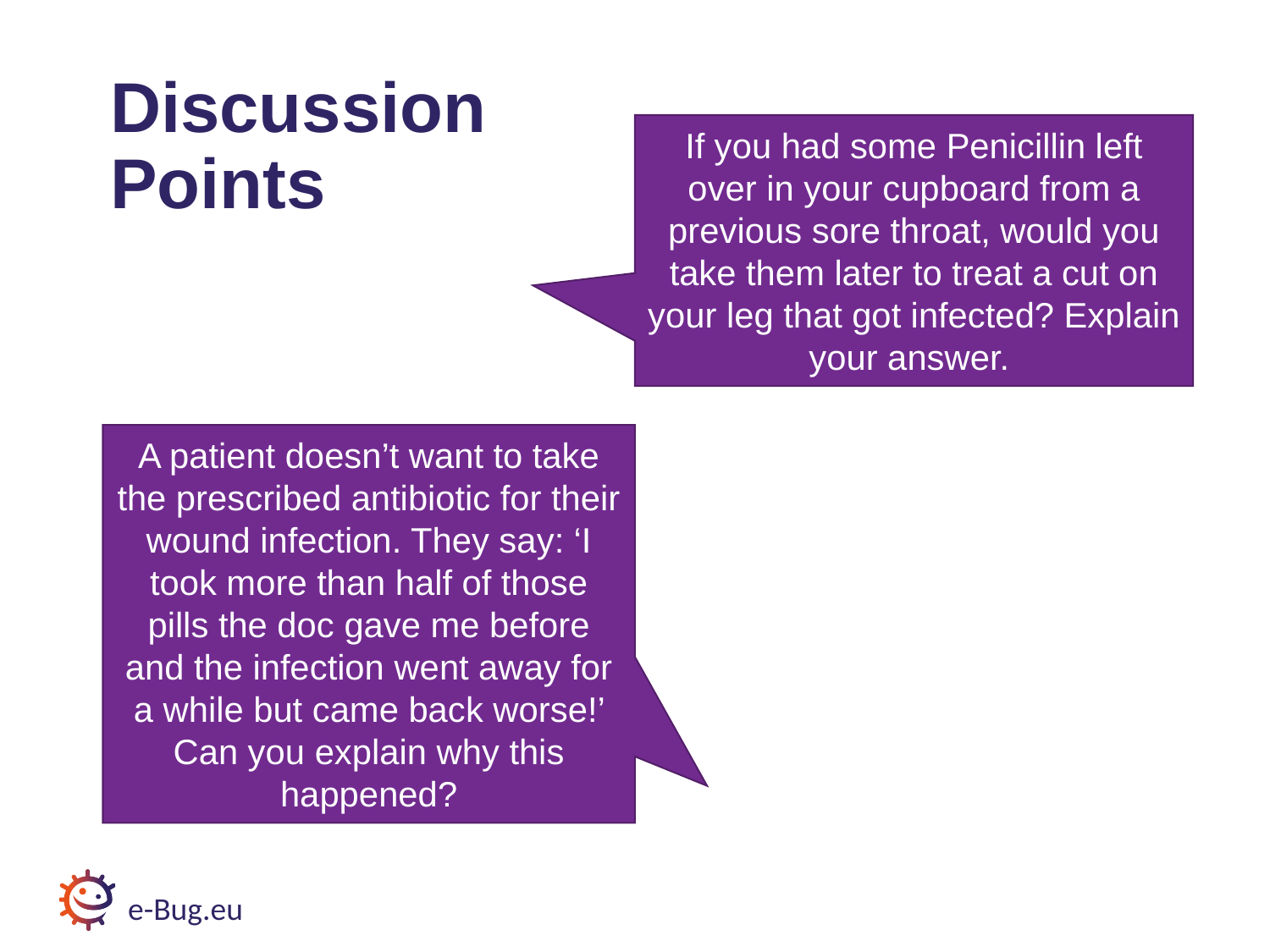

# Discussion Points (cont.)
Discussion Points
If you had some Penicillin left over in your cupboard from a previous sore throat, would you take them later to treat a cut on your leg that got infected? Explain your answer.
A patient doesn’t want to take the prescribed antibiotic for their wound infection. They say: ‘I took more than half of those pills the doc gave me before and the infection went away for a while but came back worse!’ Can you explain why this happened?
e-Bug.eu